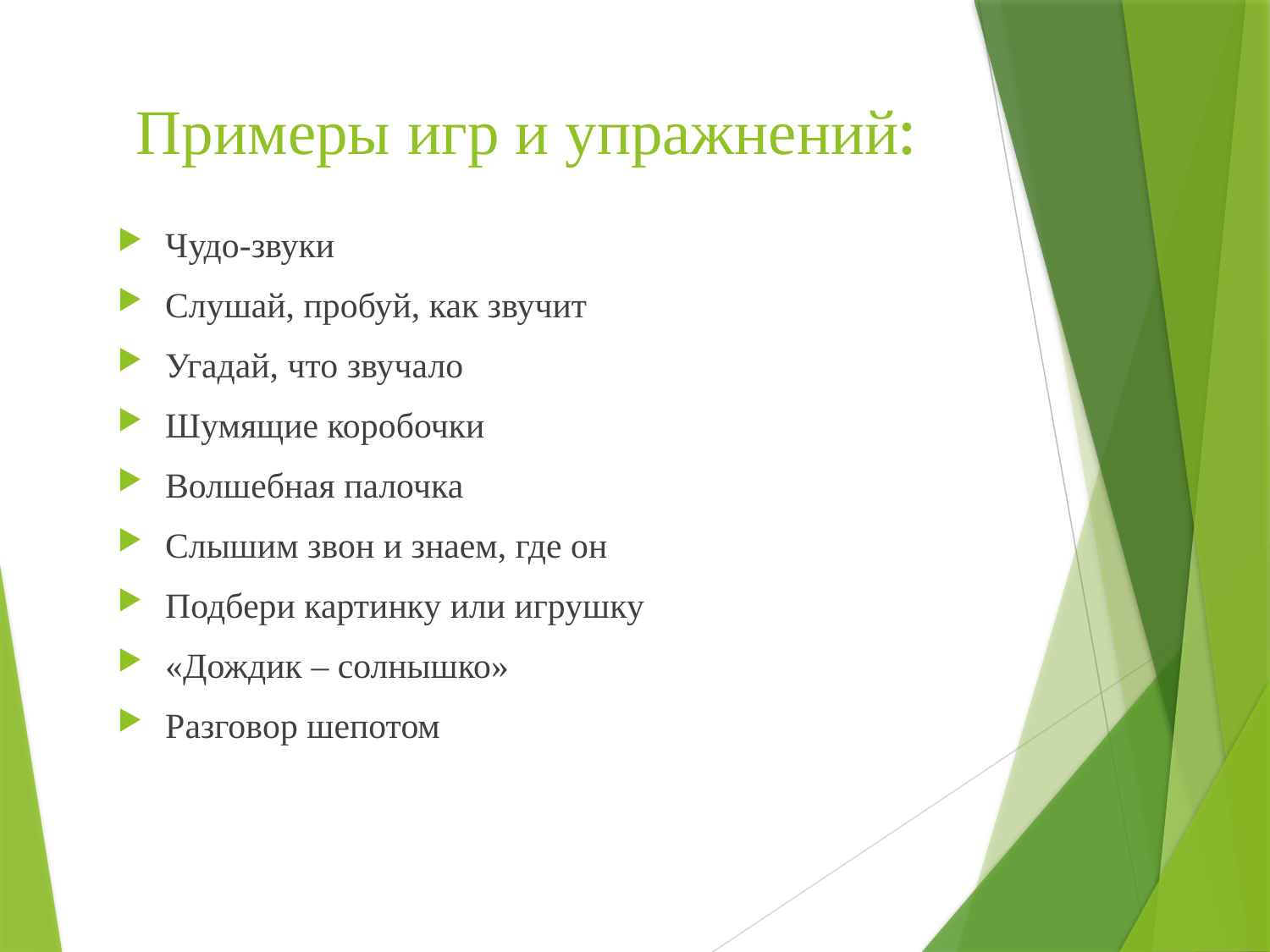

# Примеры игр и упражнений:
Чудо-звуки
Слушай, пробуй, как звучит
Угадай, что звучало
Шумящие коробочки
Волшебная палочка
Слышим звон и знаем, где он
Подбери картинку или игрушку
«Дождик – солнышко»
Разговор шепотом